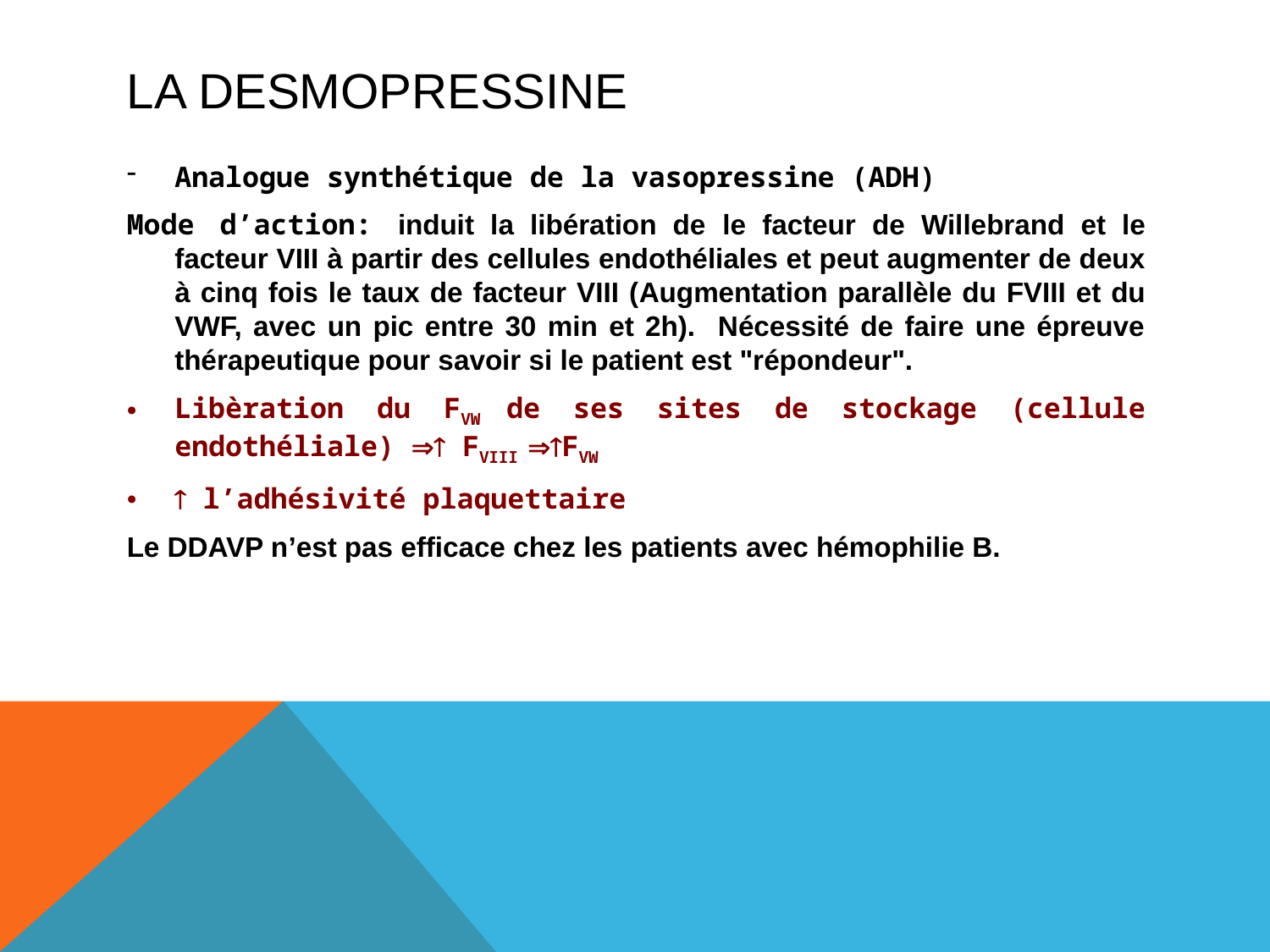

# La desmopressine
Analogue synthétique de la vasopressine (ADH)
Mode d’action: induit la libération de le facteur de Willebrand et le facteur VIII à partir des cellules endothéliales et peut augmenter de deux à cinq fois le taux de facteur VIII (Augmentation parallèle du FVIII et du VWF, avec un pic entre 30 min et 2h).  Nécessité de faire une épreuve thérapeutique pour savoir si le patient est "répondeur".
Libèration du FVW de ses sites de stockage (cellule endothéliale) ⇒↑ FVIII ⇒↑FVW
↑ l’adhésivité plaquettaire
Le DDAVP n’est pas efficace chez les patients avec hémophilie B.